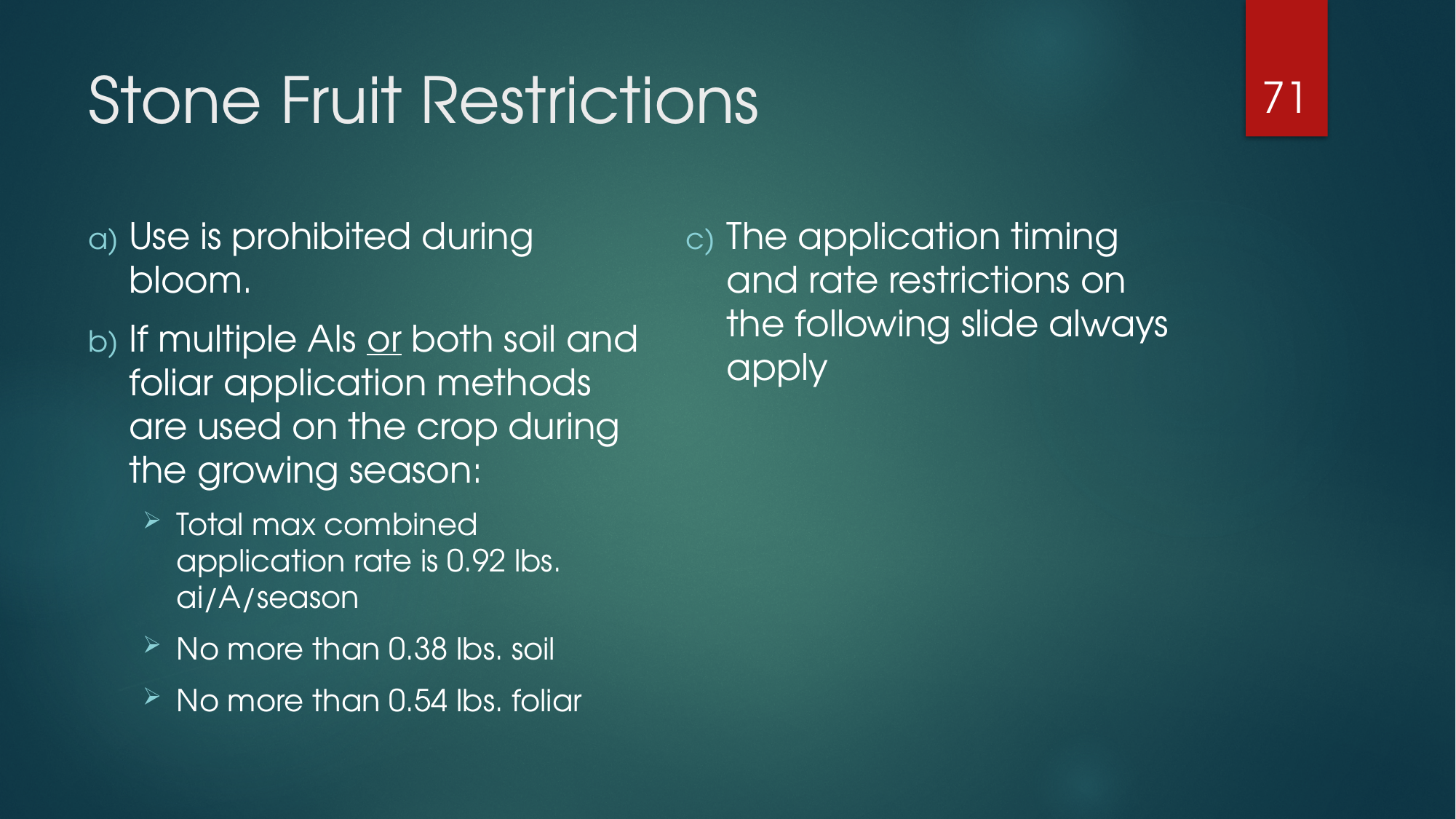

71
# Stone Fruit Restrictions
The application timing and rate restrictions on the following slide always apply

Use is prohibited during bloom.
If multiple AIs or both soil and foliar application methods are used on the crop during the growing season:
Total max combined application rate is 0.92 lbs. ai/A/season
No more than 0.38 lbs. soil
No more than 0.54 lbs. foliar